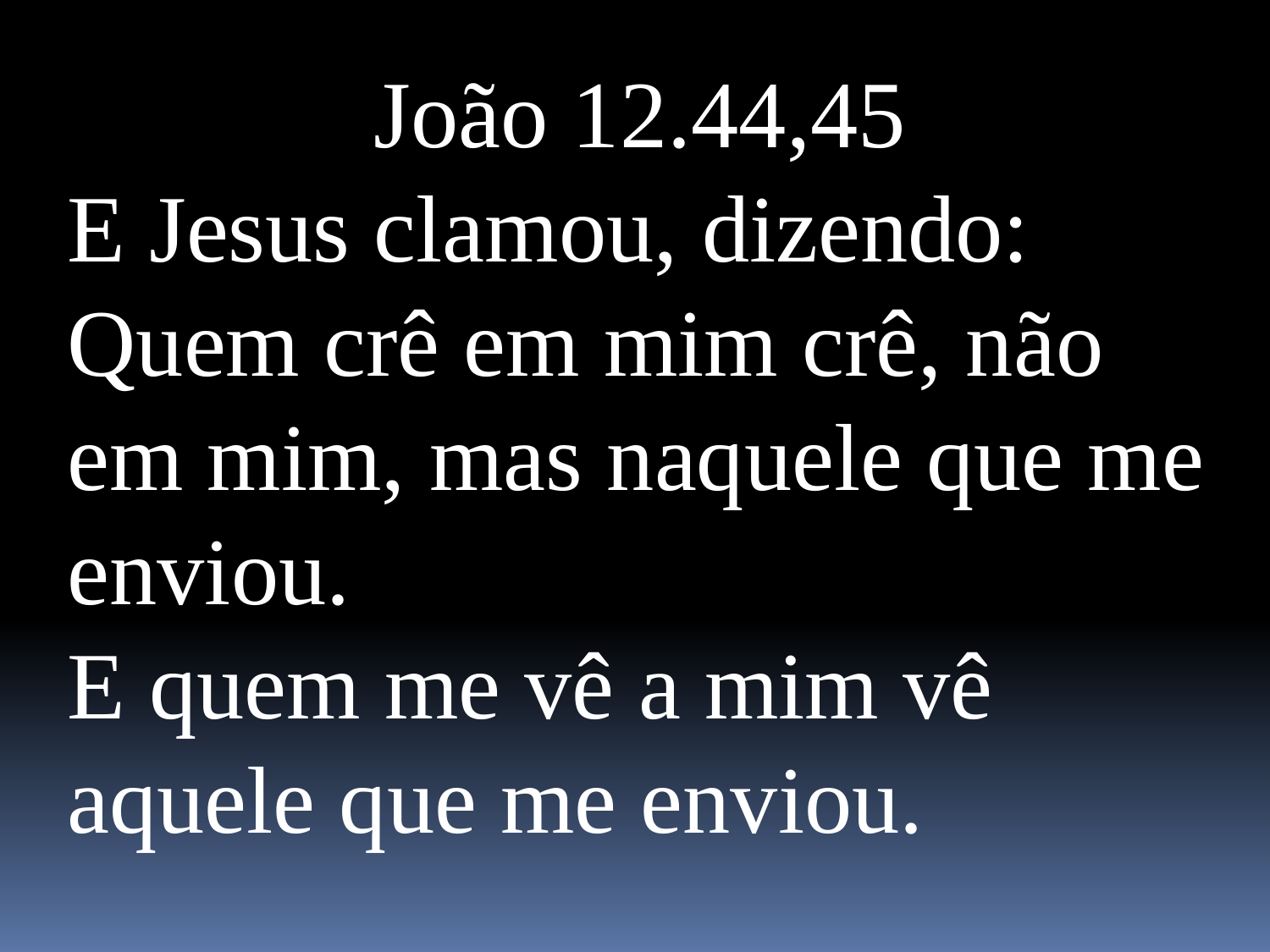

João 12.44,45
E Jesus clamou, dizendo: Quem crê em mim crê, não em mim, mas naquele que me enviou.
E quem me vê a mim vê aquele que me enviou.